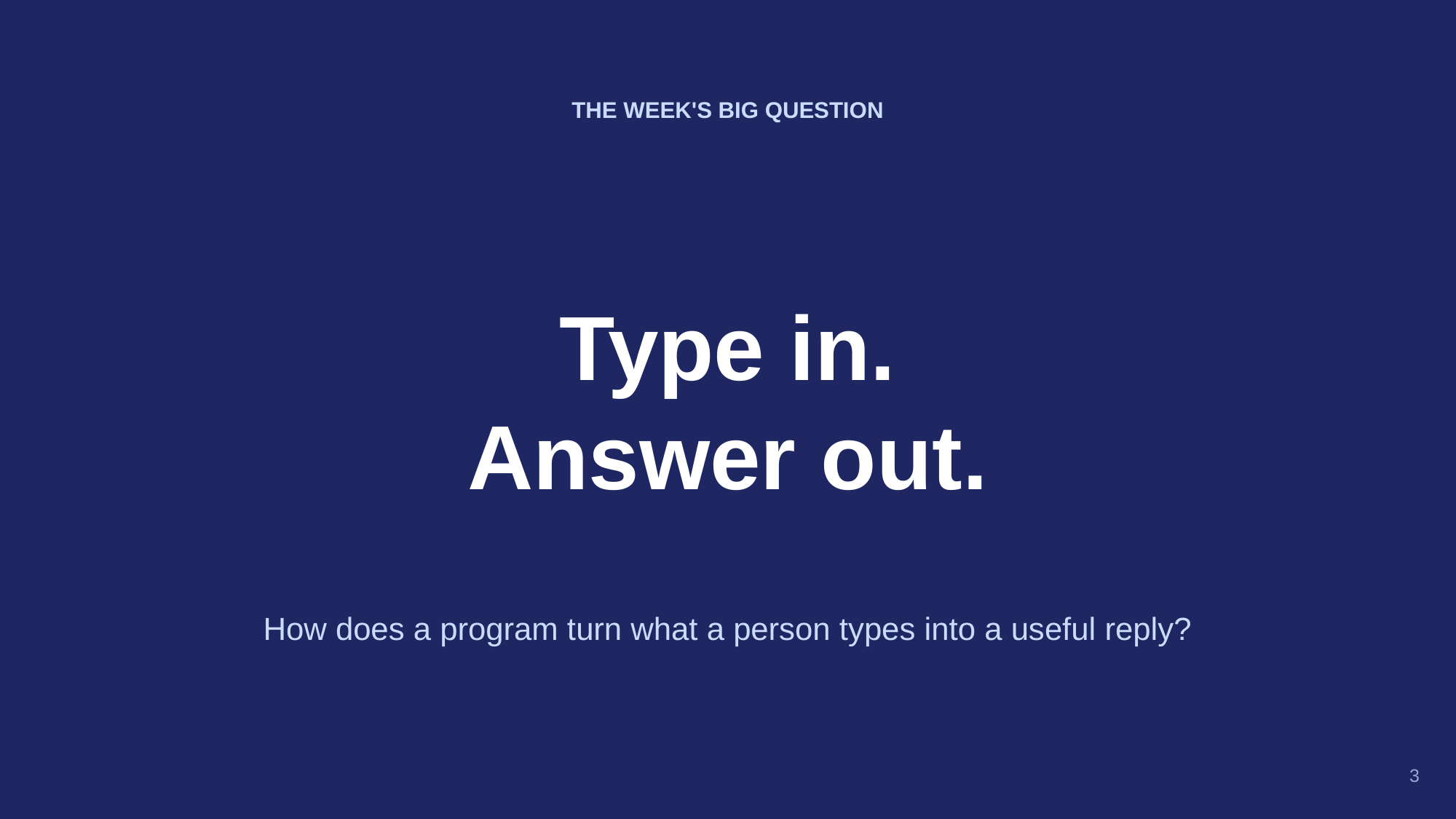

THE WEEK'S BIG QUESTION
Type in.
Answer out.
How does a program turn what a person types into a useful reply?
3